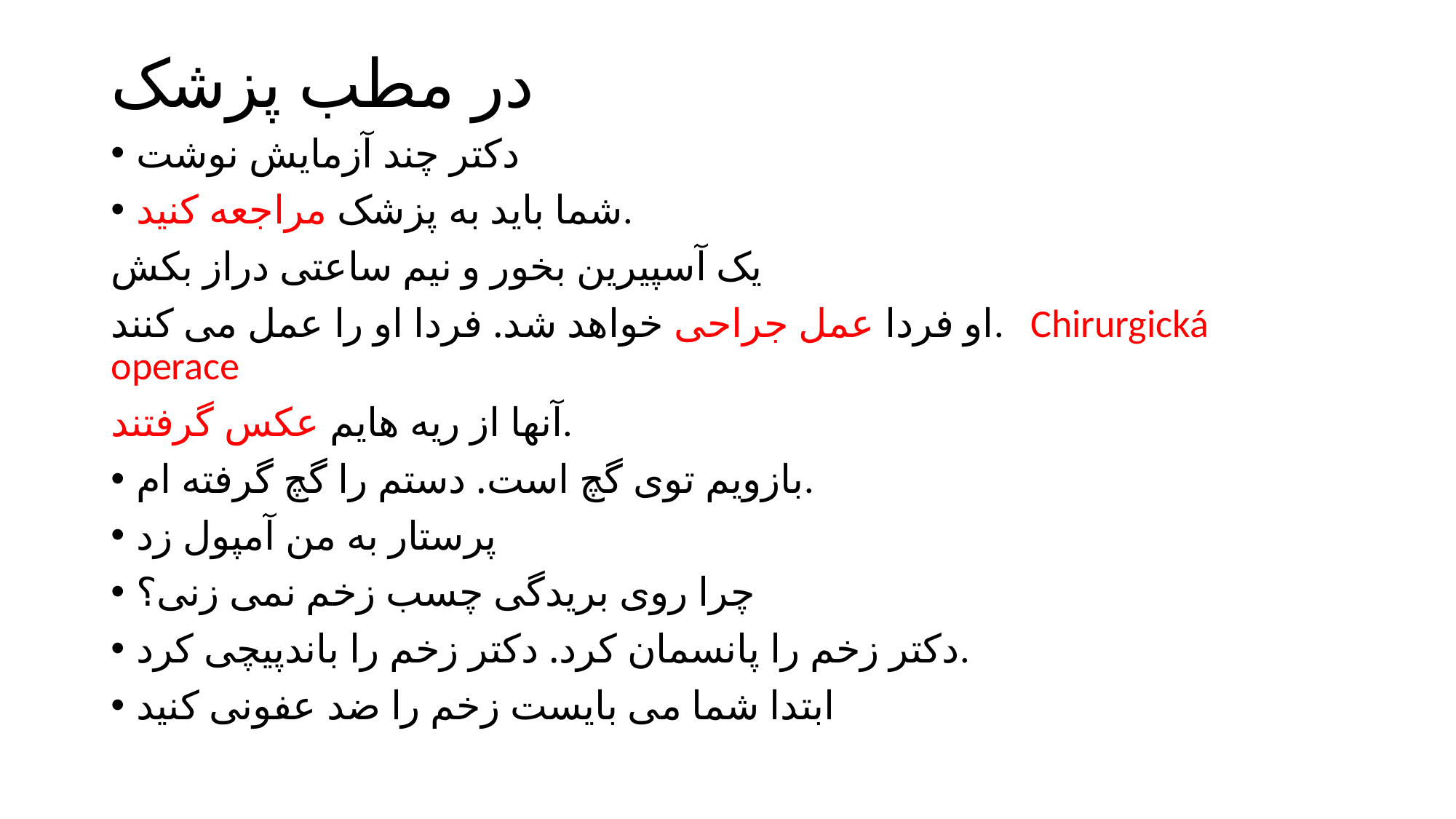

# در مطب پزشک
دکتر چند آزمایش نوشت
شما باید به پزشک مراجعه کنید.
یک آسپیرین بخور و نیم ساعتی دراز بکش
او فردا عمل جراحی خواهد شد. فردا او را عمل می کنند.   Chirurgická operace
آنها از ریه هایم عکس گرفتند.
بازویم توی گچ است. دستم را گچ گرفته ام.
پرستار به من آمپول زد
چرا روی بریدگی چسب زخم نمی زنی؟
دکتر زخم را پانسمان کرد. دکتر زخم را باندپیچی کرد.
ابتدا شما می بایست زخم را ضد عفونی کنید